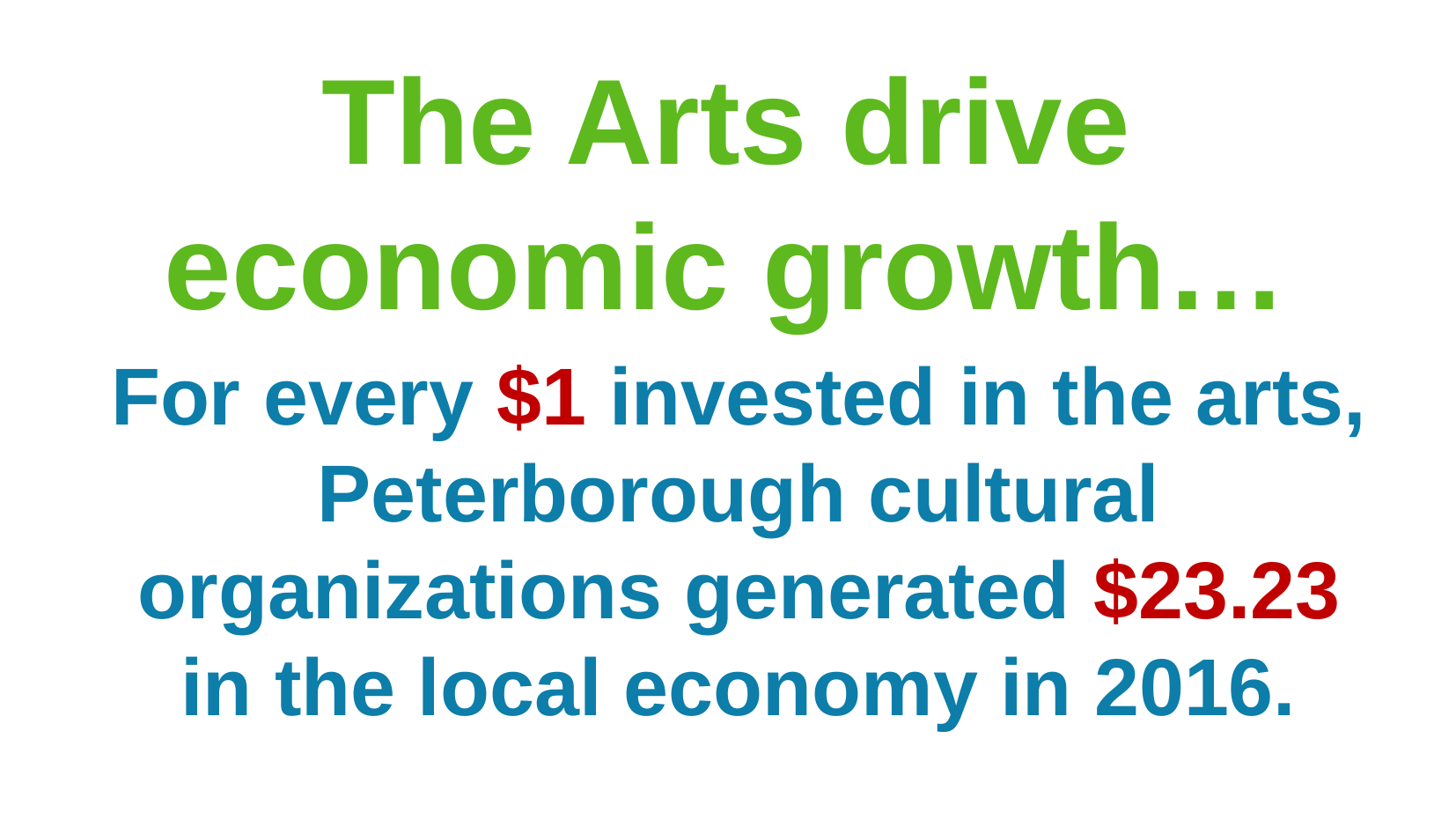

The Arts drive economic growth…
For every $1 invested in the arts, Peterborough cultural organizations generated $23.23 in the local economy in 2016.